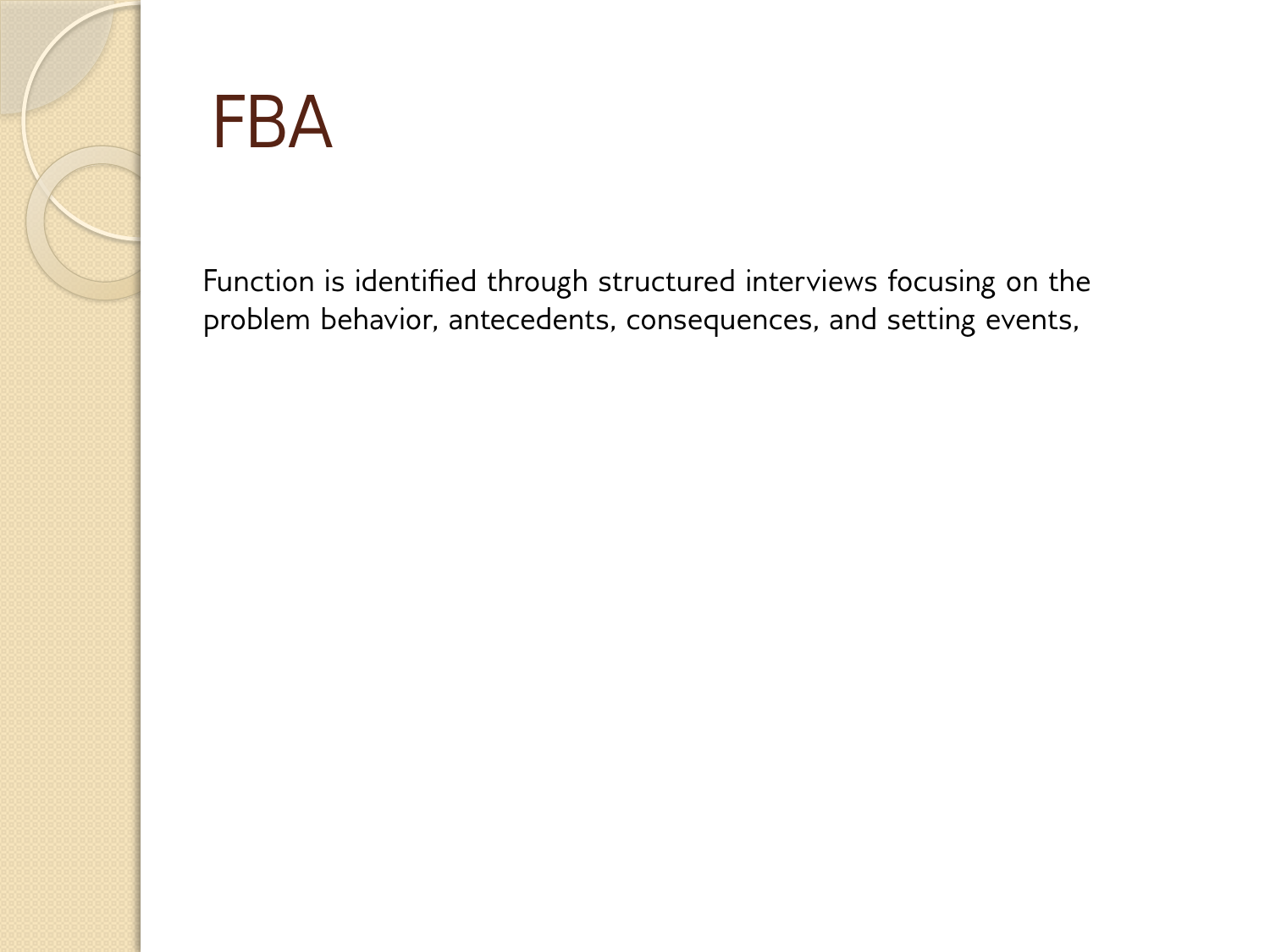

# FBA
Function is identified through structured interviews focusing on the problem behavior, antecedents, consequences, and setting events,